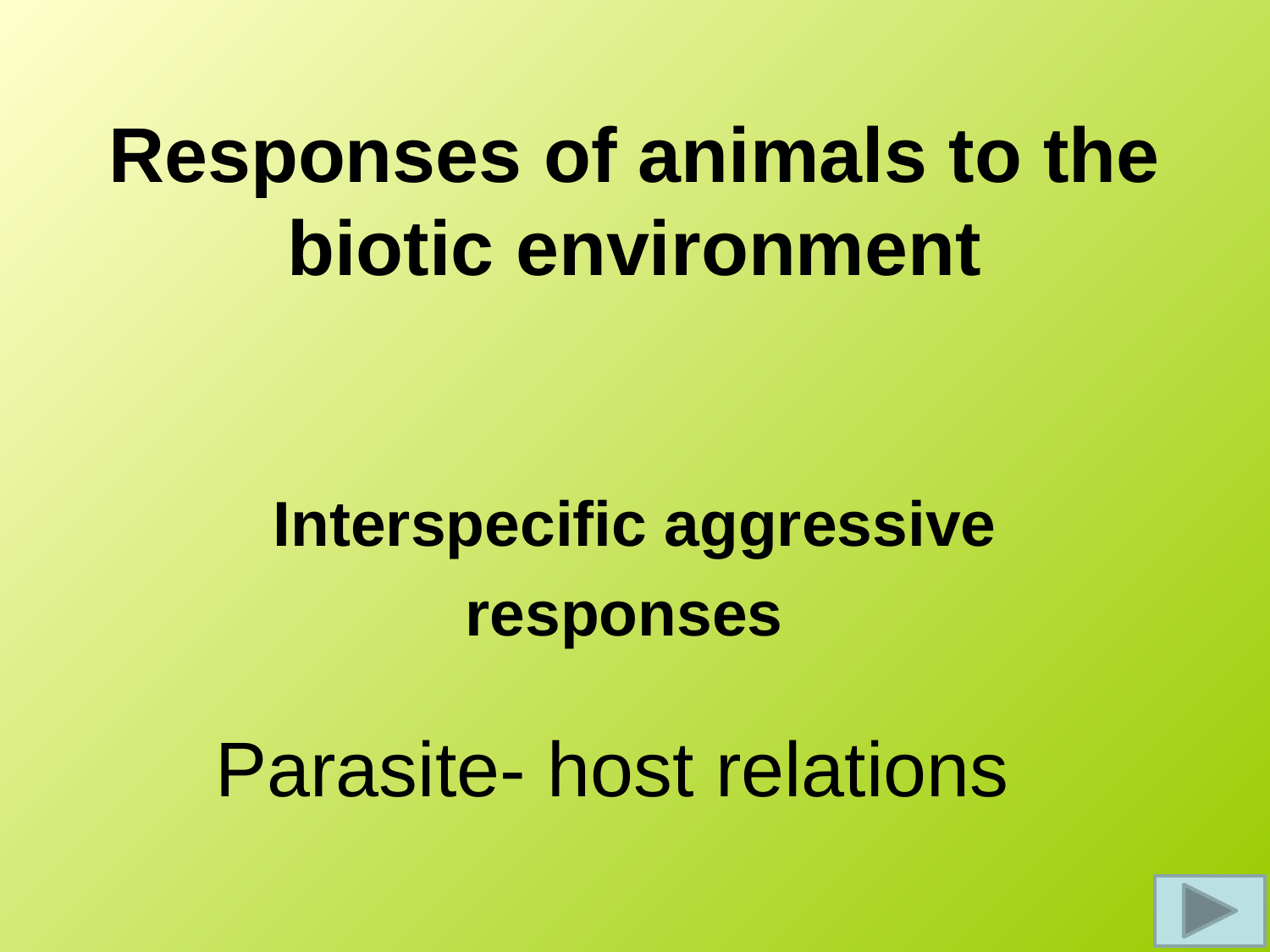

# Responses of animals to the biotic environment
Interspecific aggressive responses

Parasite- host relations